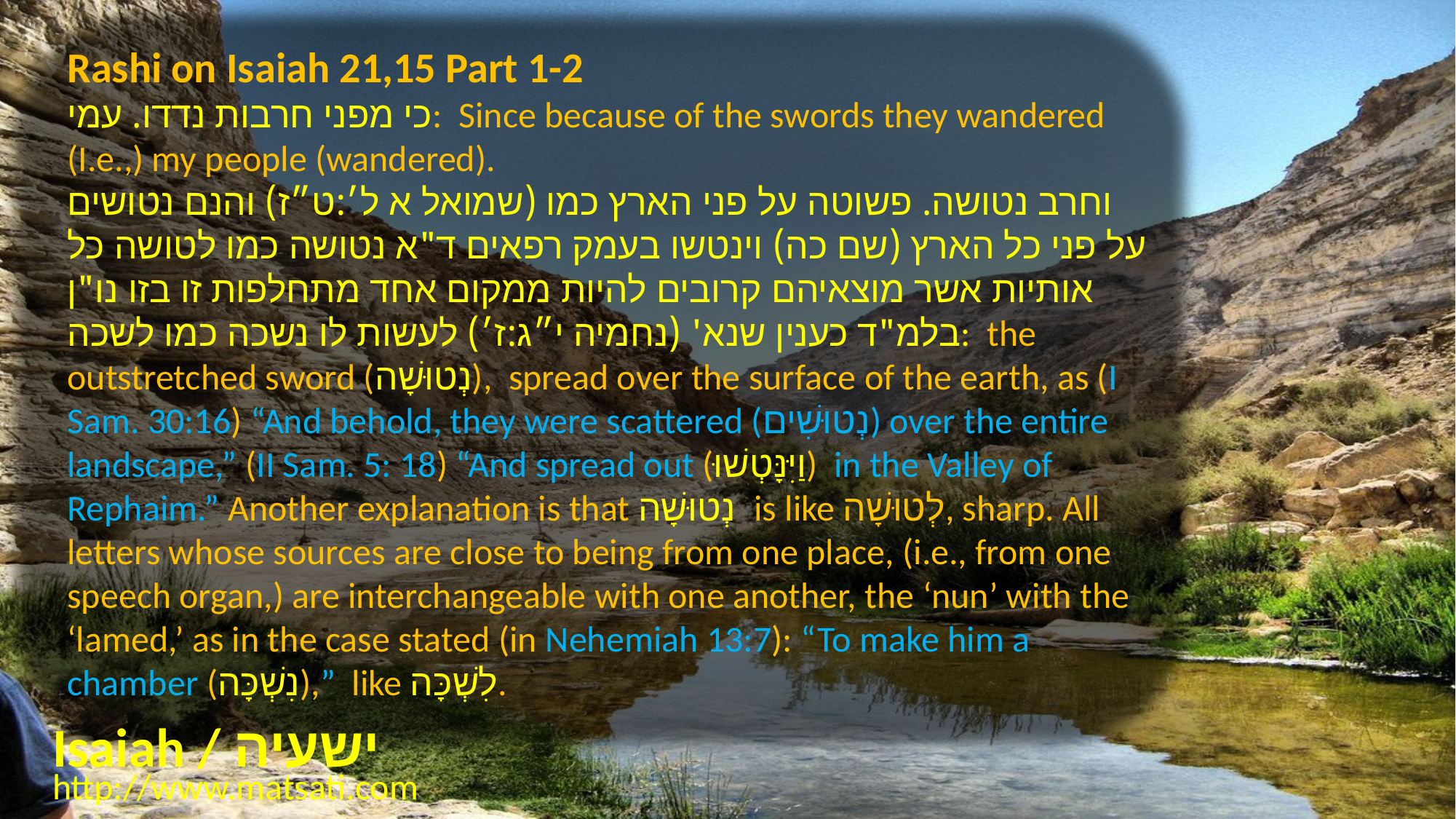

Rashi on Isaiah 21,15 Part 1-2
כי מפני חרבות נדדו. עמי:  Since because of the swords they wandered (I.e.,) my people (wandered).
וחרב נטושה. פשוטה על פני הארץ כמו (שמואל א ל׳:ט״ז) והנם נטושים על פני כל הארץ (שם כה) וינטשו בעמק רפאים ד"א נטושה כמו לטושה כל אותיות אשר מוצאיהם קרובים להיות ממקום אחד מתחלפות זו בזו נו"ן בלמ"ד כענין שנא' (נחמיה י״ג:ז׳) לעשות לו נשכה כמו לשכה:  the outstretched sword (נְטוּשָׁה),  spread over the surface of the earth, as (I Sam. 30:16) “And behold, they were scattered (נְטוּשִׁים) over the entire landscape,” (II Sam. 5: 18) “And spread out (וַיִּנָּטְשׁוּ)  in the Valley of Rephaim.” Another explanation is that נְטוּשָׁה  is like לְטוּשָׁה, sharp. All letters whose sources are close to being from one place, (i.e., from one speech organ,) are interchangeable with one another, the ‘nun’ with the ‘lamed,’ as in the case stated (in Nehemiah 13:7): “To make him a chamber (נִשְׁכָּה),”  like לִשְׁכָּה.
Isaiah / ישעיה
http://www.matsati.com